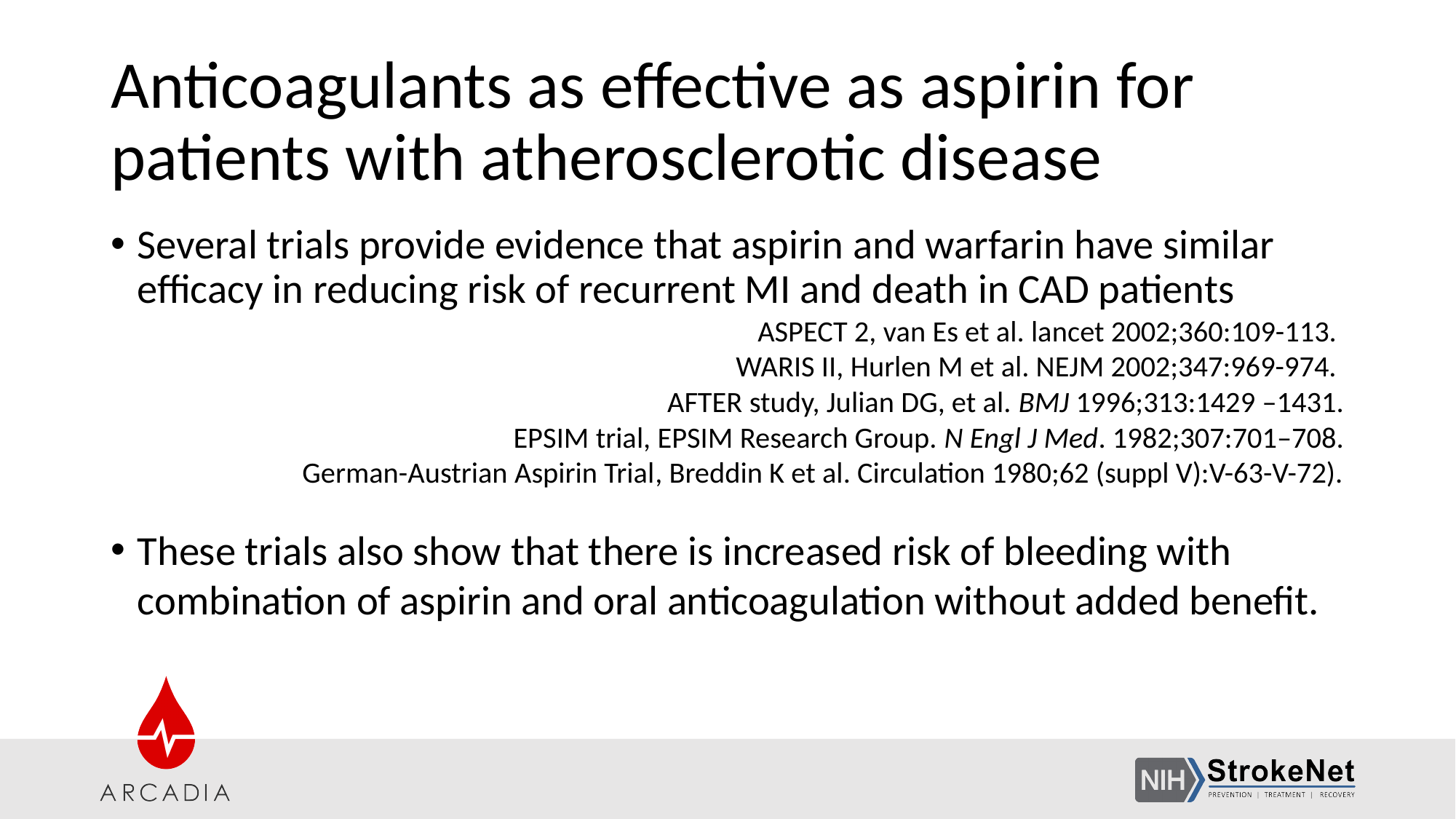

# Anticoagulants as effective as aspirin for patients with atherosclerotic disease
Several trials provide evidence that aspirin and warfarin have similar efficacy in reducing risk of recurrent MI and death in CAD patients
ASPECT 2, van Es et al. lancet 2002;360:109-113.
WARIS II, Hurlen M et al. NEJM 2002;347:969-974.
AFTER study, Julian DG, et al. BMJ 1996;313:1429 –1431.
EPSIM trial, EPSIM Research Group. N Engl J Med. 1982;307:701–708.
German-Austrian Aspirin Trial, Breddin K et al. Circulation 1980;62 (suppl V):V-63-V-72).

These trials also show that there is increased risk of bleeding with combination of aspirin and oral anticoagulation without added benefit.